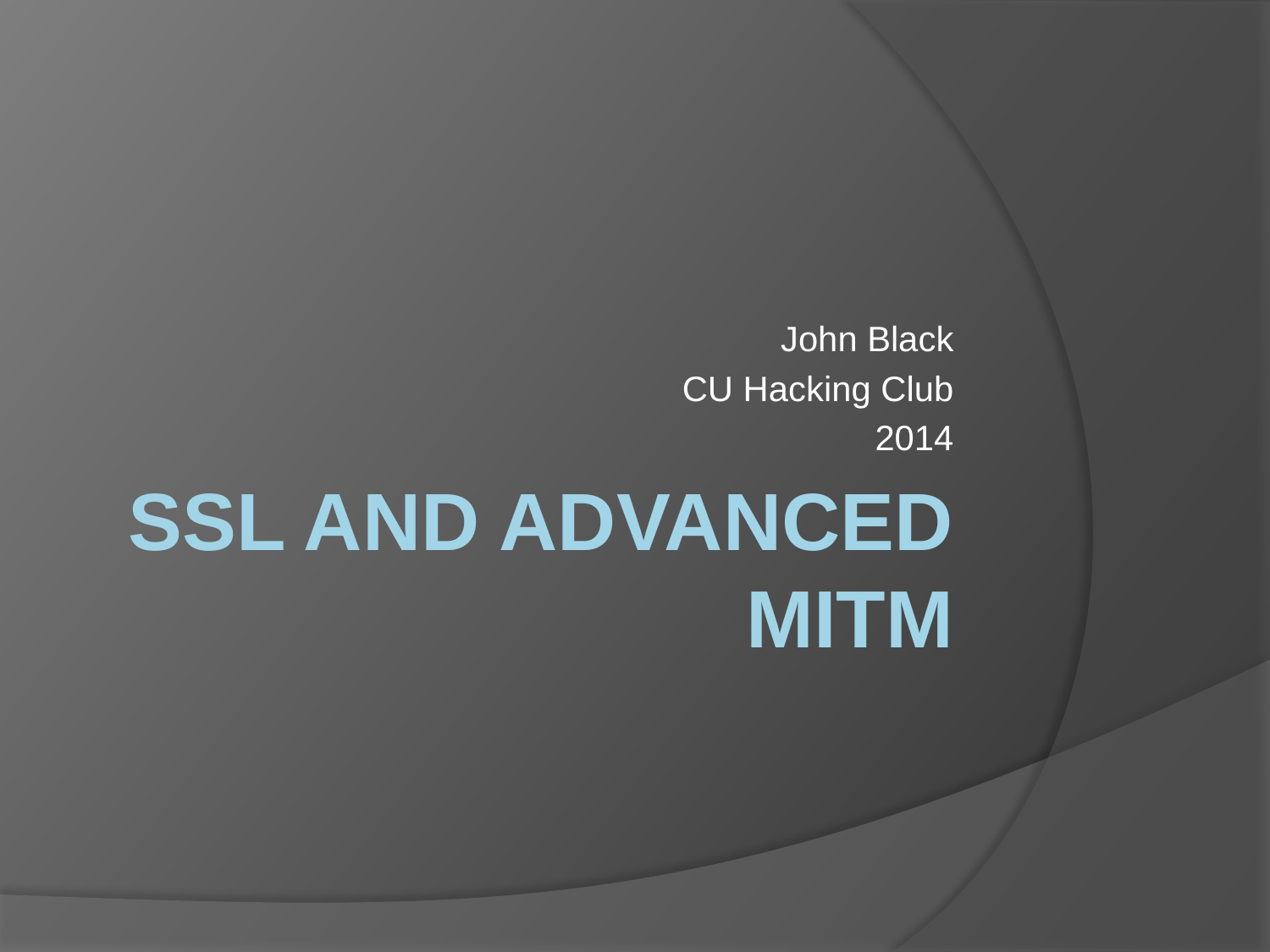

John Black
CU Hacking Club
2014
# SSL and advanced mitm